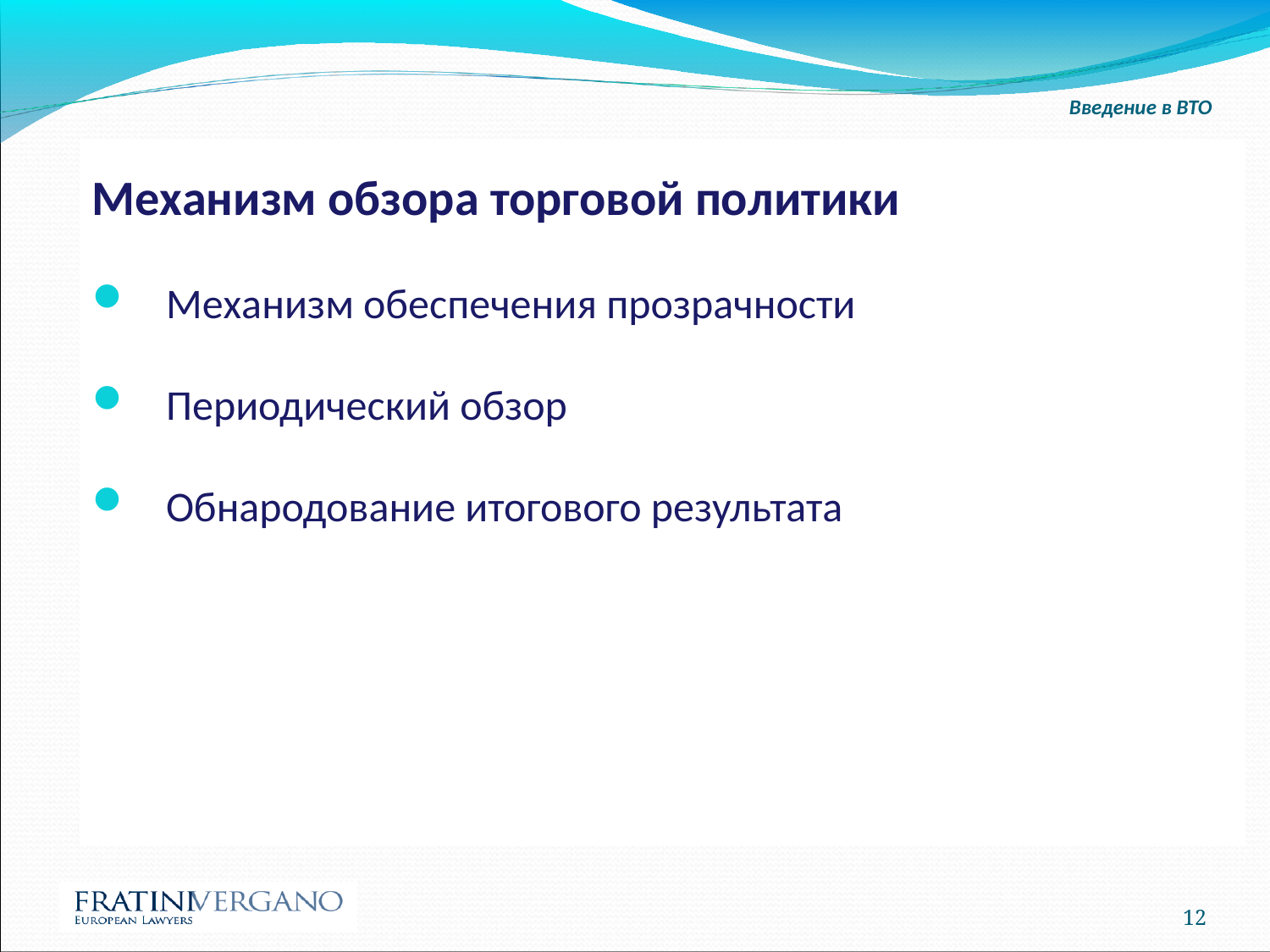

Введение в ВТО

Механизм обзора торговой политики

Механизм обеспечения прозрачности

Периодический обзор

Обнародование итогового результата

12